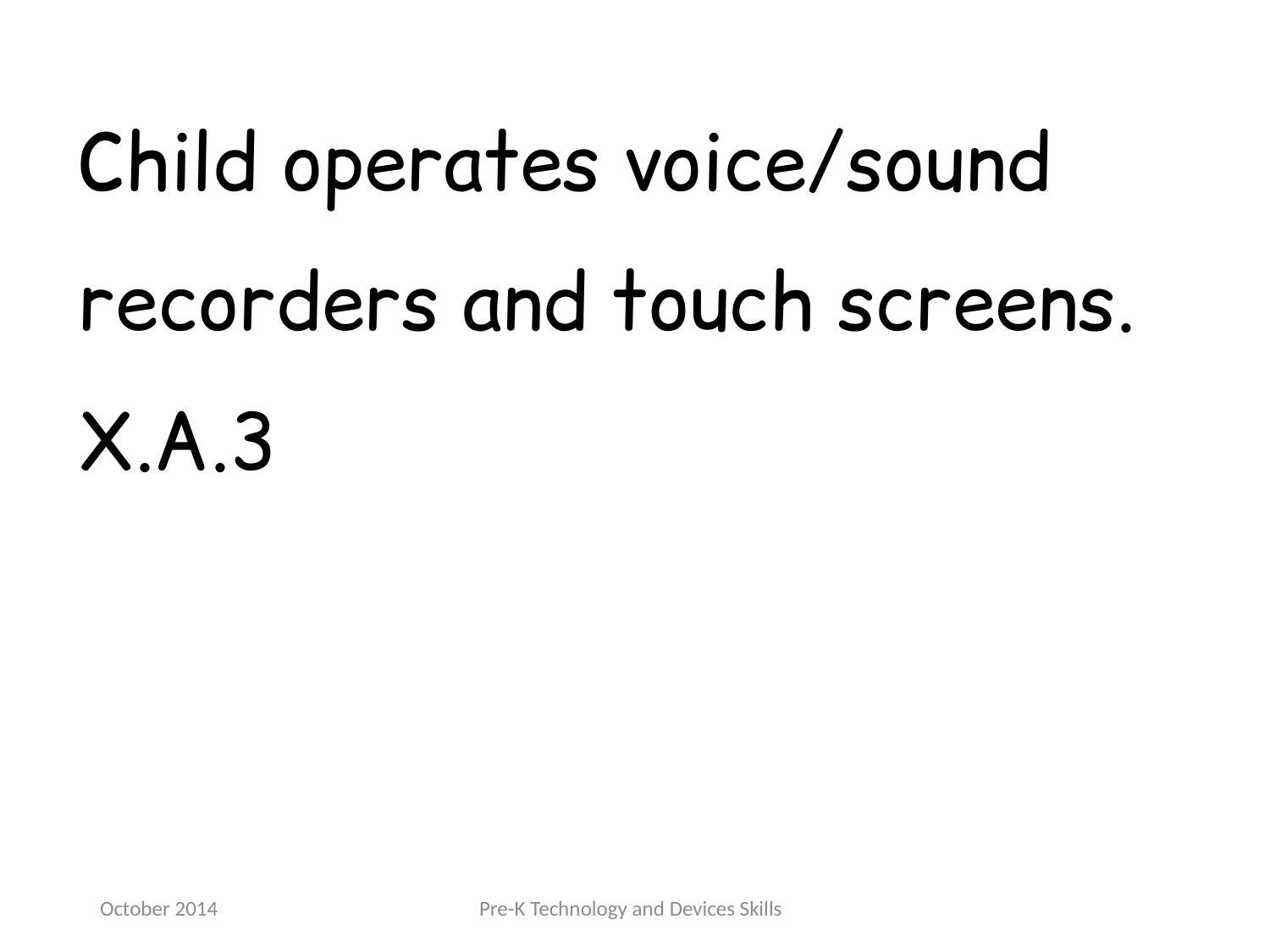

Child operates voice/sound recorders and touch screens. X.A.3

October 2014
Pre-K Technology and Devices Skills